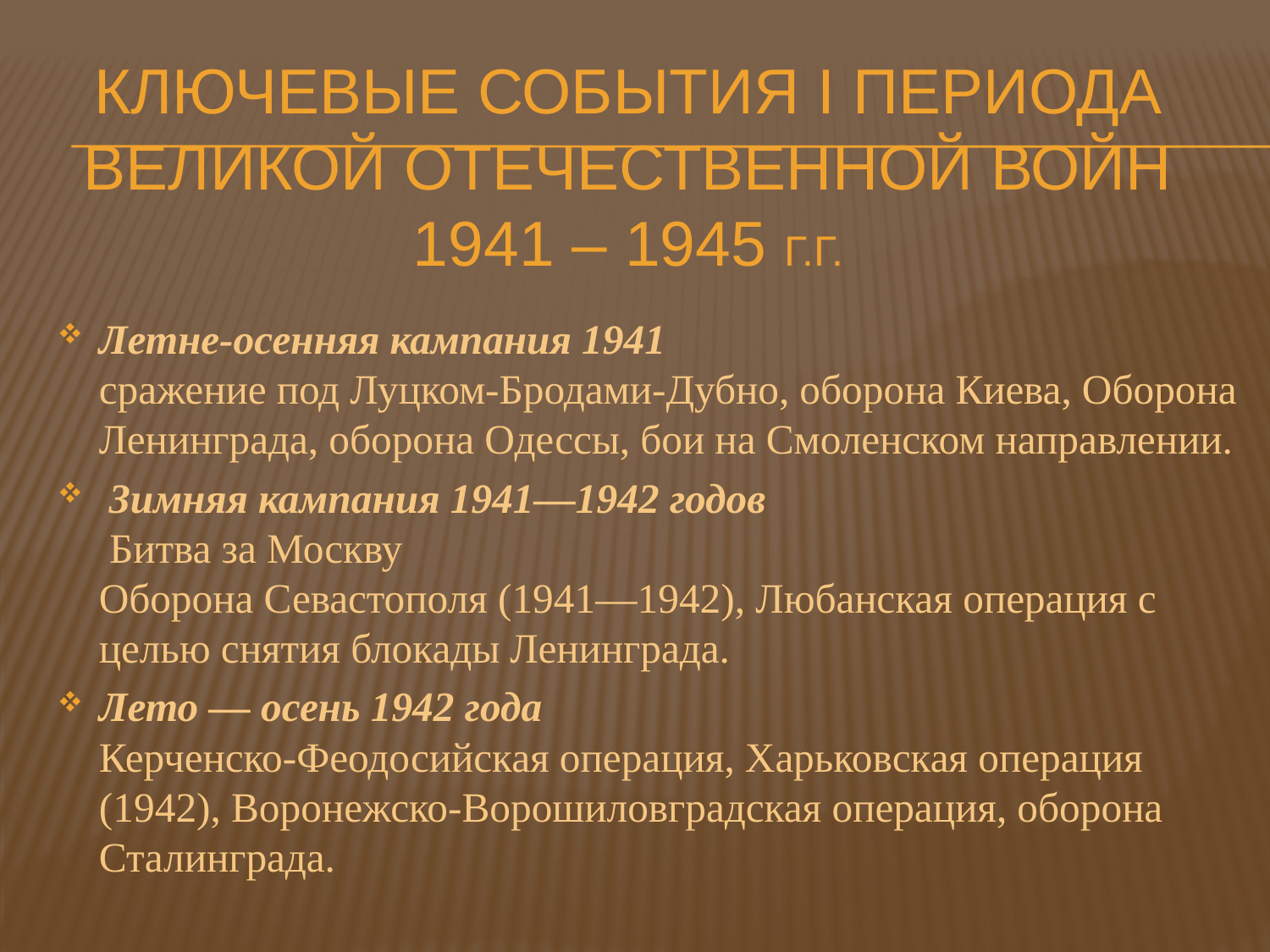

# Ключевые события I периода Великой Отечественной войн 1941 – 1945 г.г.
Летне-осенняя кампания 1941
сражение под Луцком-Бродами-Дубно, оборона Киева, Оборона Ленинграда, оборона Одессы, бои на Смоленском направлении.
 Зимняя кампания 1941—1942 годов
 Битва за Москву
Оборона Севастополя (1941—1942), Любанская операция с целью снятия блокады Ленинграда.
Лето — осень 1942 года
Керченско-Феодосийская операция, Харьковская операция (1942), Воронежско-Ворошиловградская операция, оборона Сталинграда.